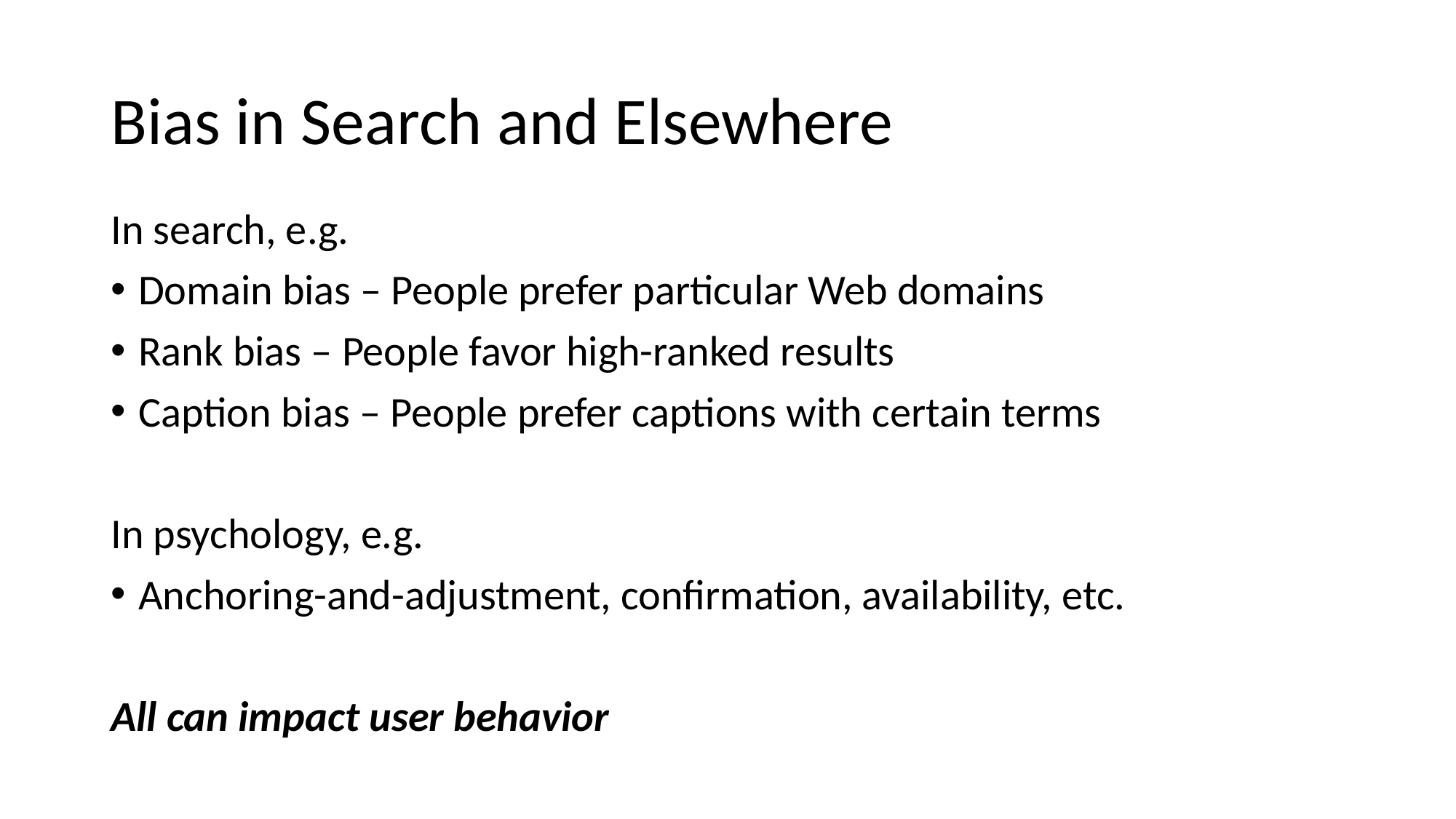

# Bias in Search and Elsewhere
In search, e.g.
Domain bias – People prefer particular Web domains
Rank bias – People favor high-ranked results
Caption bias – People prefer captions with certain terms

In psychology, e.g.
Anchoring-and-adjustment, confirmation, availability, etc.

All can impact user behavior